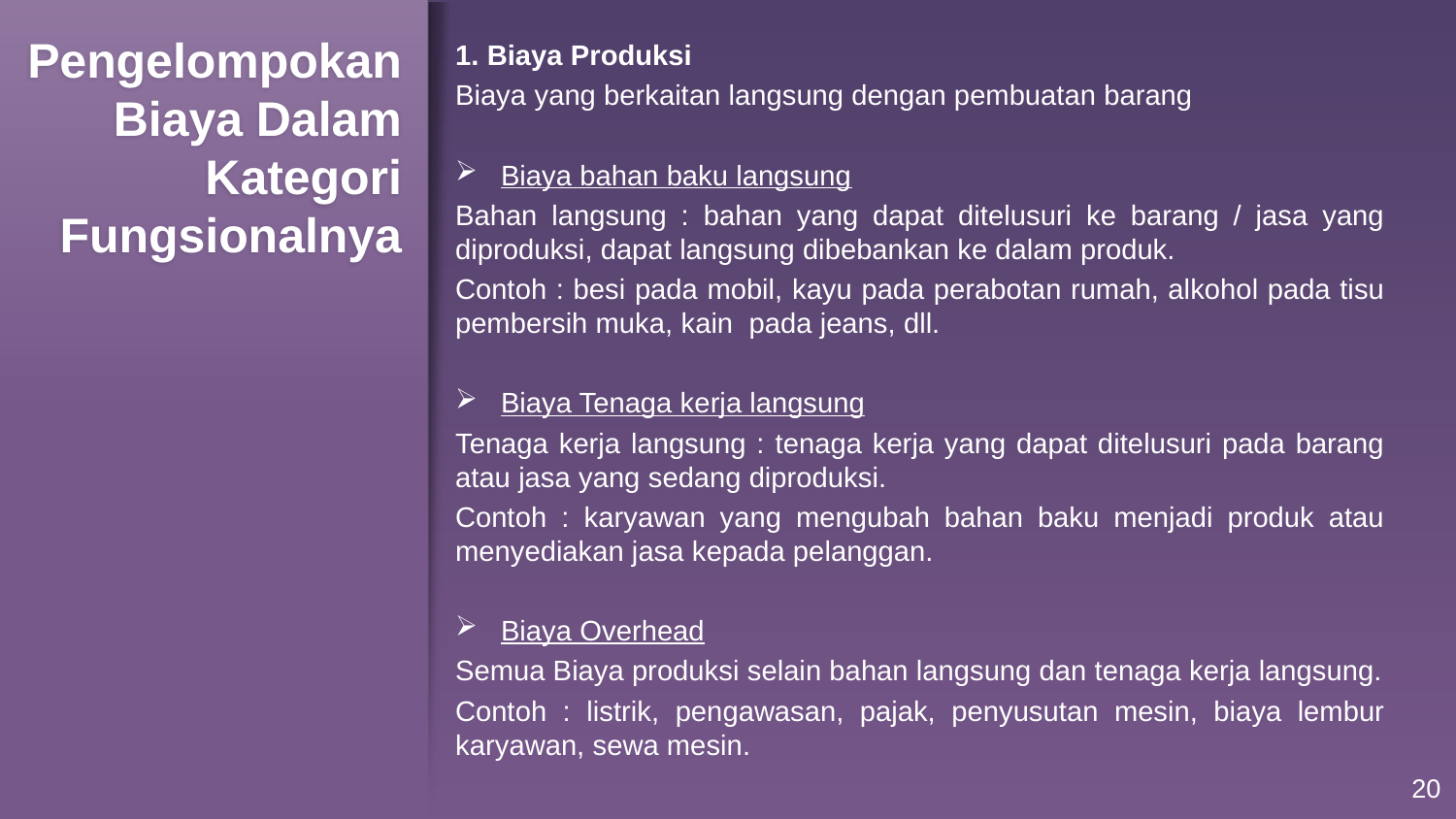

# Pengelompokan Biaya Dalam Kategori Fungsionalnya
1. Biaya Produksi
Biaya yang berkaitan langsung dengan pembuatan barang

Biaya bahan baku langsung
Bahan langsung : bahan yang dapat ditelusuri ke barang / jasa yang diproduksi, dapat langsung dibebankan ke dalam produk.
Contoh : besi pada mobil, kayu pada perabotan rumah, alkohol pada tisu pembersih muka, kain  pada jeans, dll.

Biaya Tenaga kerja langsung
Tenaga kerja langsung : tenaga kerja yang dapat ditelusuri pada barang atau jasa yang sedang diproduksi.
Contoh : karyawan yang mengubah bahan baku menjadi produk atau menyediakan jasa kepada pelanggan.

Biaya Overhead
Semua Biaya produksi selain bahan langsung dan tenaga kerja langsung.
Contoh : listrik, pengawasan, pajak, penyusutan mesin, biaya lembur karyawan, sewa mesin.
20